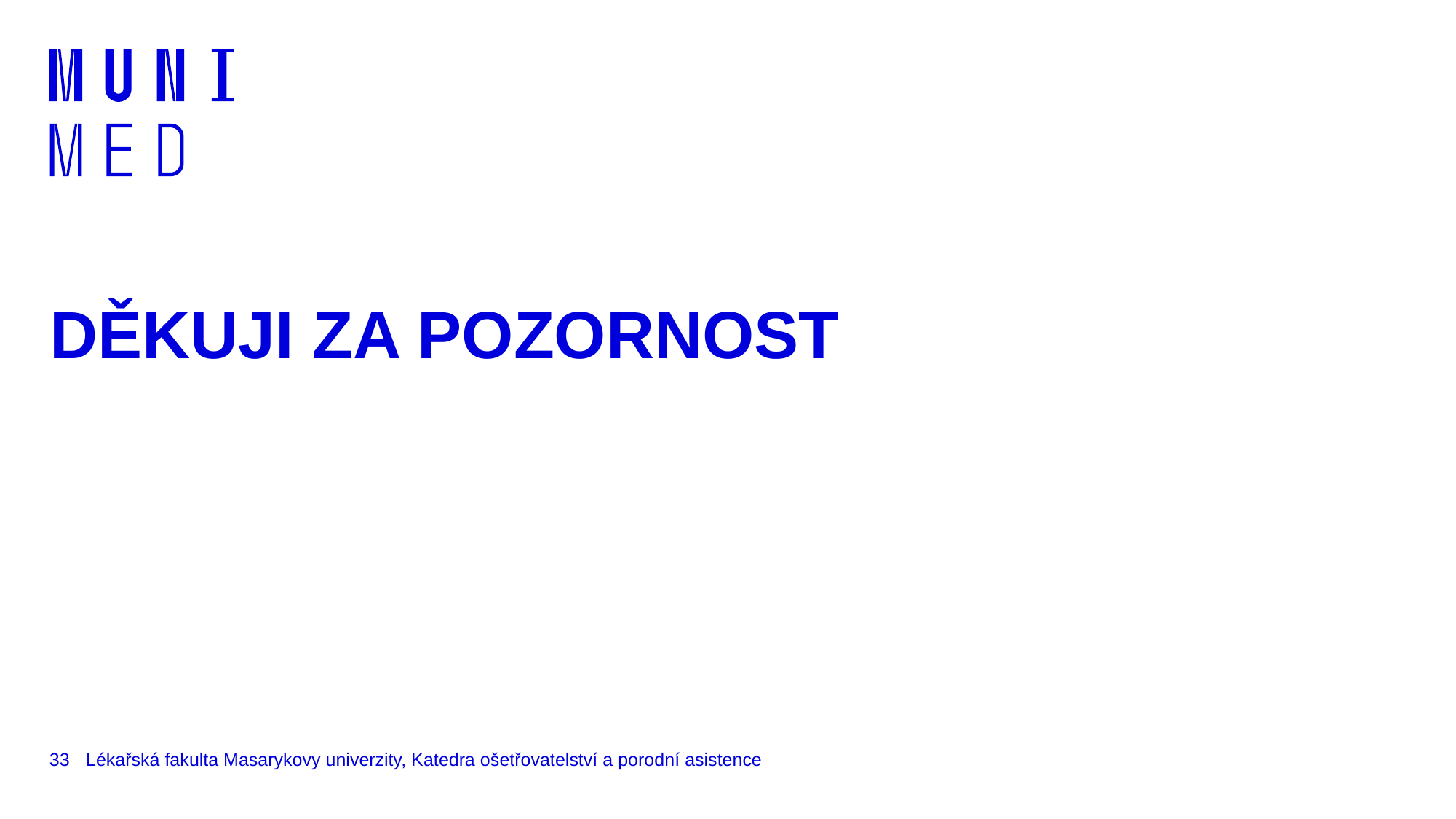

# DĚKUJI ZA POZORNOST
33
Lékařská fakulta Masarykovy univerzity, Katedra ošetřovatelství a porodní asistence